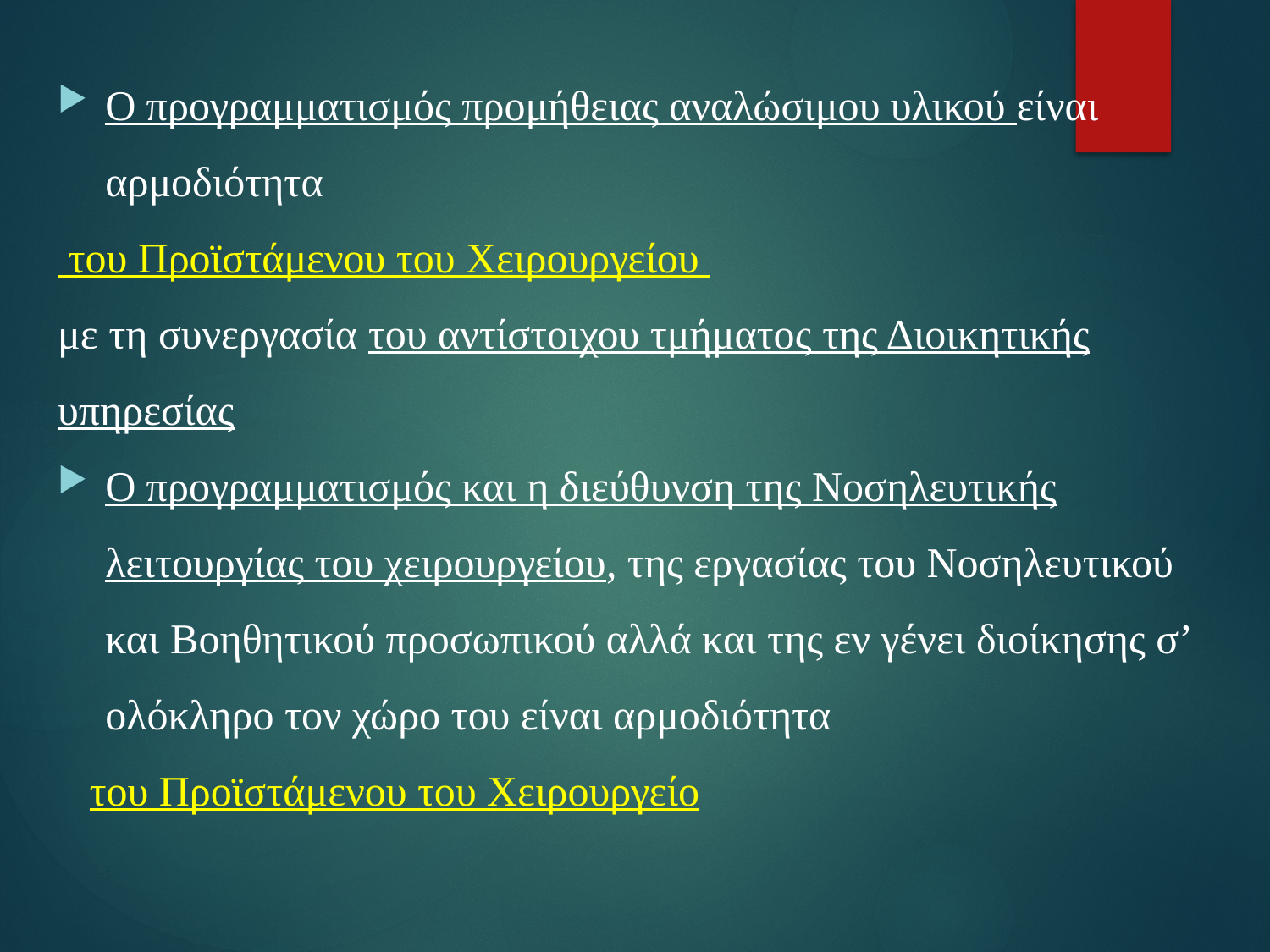

Ο προγραμματισμός προμήθειας αναλώσιμου υλικού είναι αρμοδιότητα
 του Προϊστάμενου του Χειρουργείου
με τη συνεργασία του αντίστοιχου τμήματος της Διοικητικής υπηρεσίας
Ο προγραμματισμός και η διεύθυνση της Νοσηλευτικής λειτουργίας του χειρουργείου, της εργασίας του Νοσηλευτικού και Βοηθητικού προσωπικού αλλά και της εν γένει διοίκησης σ’ ολόκληρο τον χώρο του είναι αρμοδιότητα
   του Προϊστάμενου του Χειρουργείο